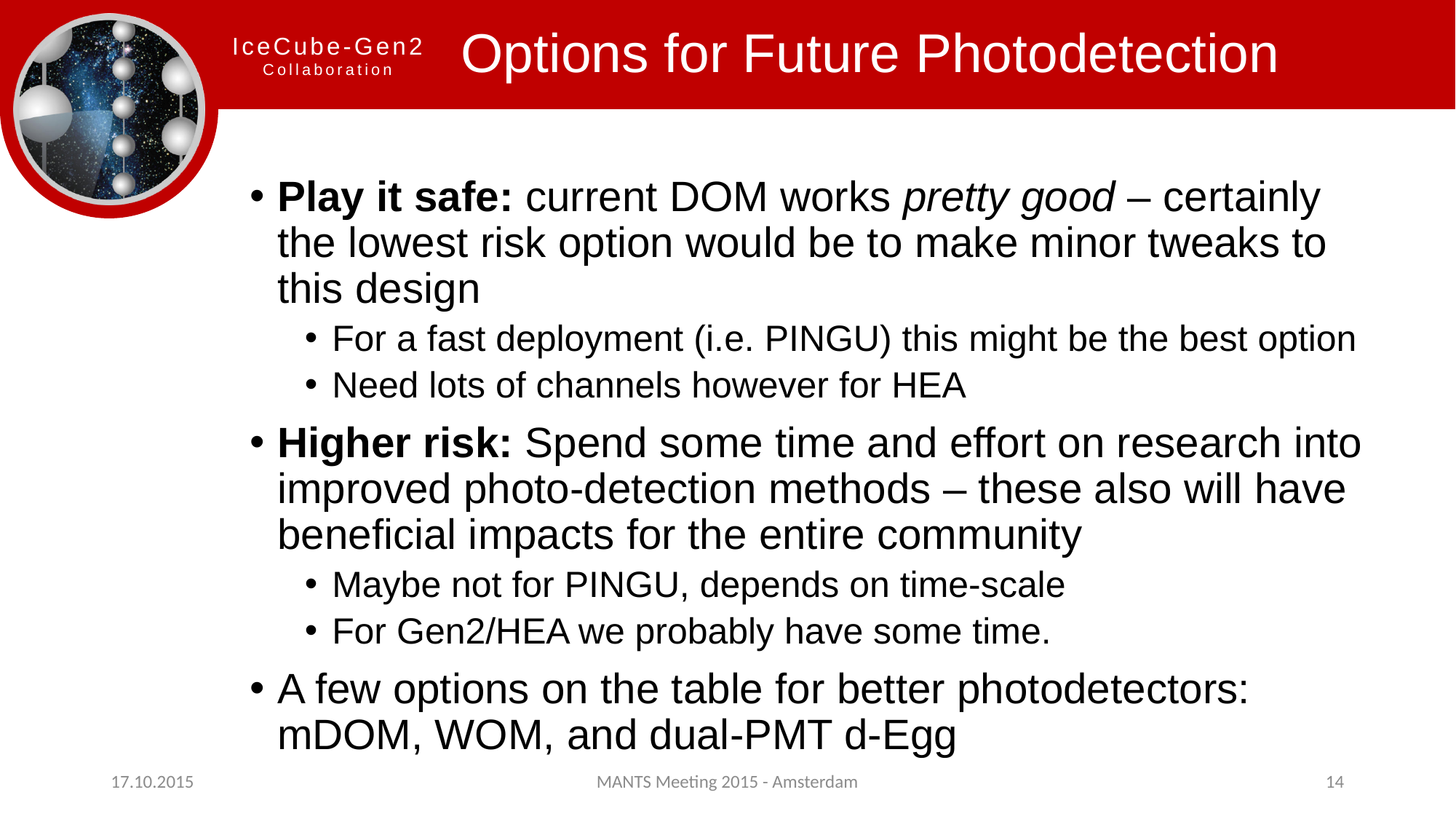

# Options for Future Photodetection
Play it safe: current DOM works pretty good – certainly the lowest risk option would be to make minor tweaks to this design
For a fast deployment (i.e. PINGU) this might be the best option
Need lots of channels however for HEA
Higher risk: Spend some time and effort on research into improved photo-detection methods – these also will have beneficial impacts for the entire community
Maybe not for PINGU, depends on time-scale
For Gen2/HEA we probably have some time.
A few options on the table for better photodetectors: mDOM, WOM, and dual-PMT d-Egg

17.10.2015
MANTS Meeting 2015 - Amsterdam
14